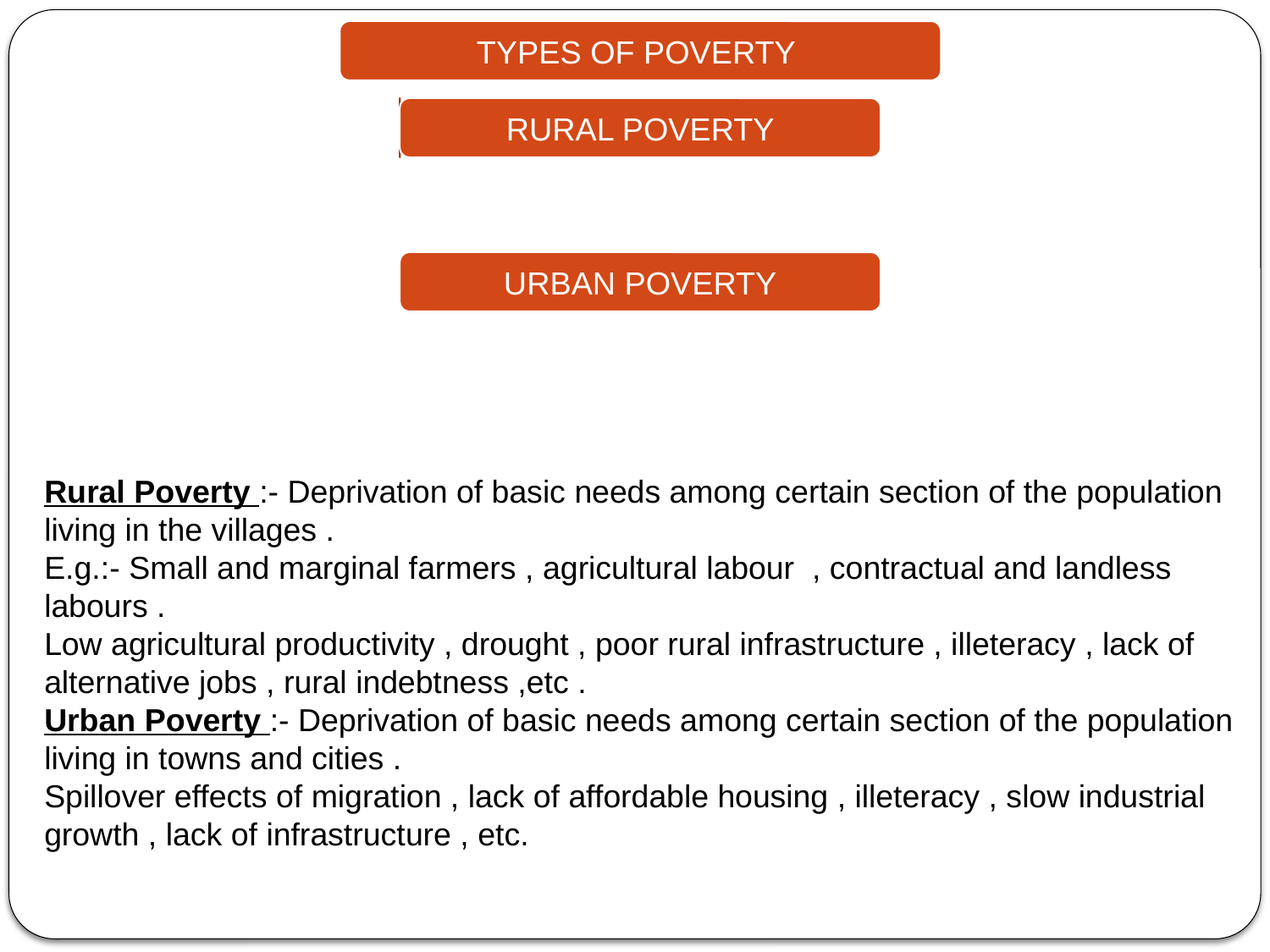

TYPES OF POVERTY
RURAL POVERTY
URBAN POVERTY
Rural Poverty :- Deprivation of basic needs among certain section of the population living in the villages .
E.g.:- Small and marginal farmers , agricultural labour  , contractual and landless labours .
Low agricultural productivity , drought , poor rural infrastructure , illeteracy , lack of alternative jobs , rural indebtness ,etc .
Urban Poverty :- Deprivation of basic needs among certain section of the population living in towns and cities .
Spillover effects of migration , lack of affordable housing , illeteracy , slow industrial growth , lack of infrastructure , etc.